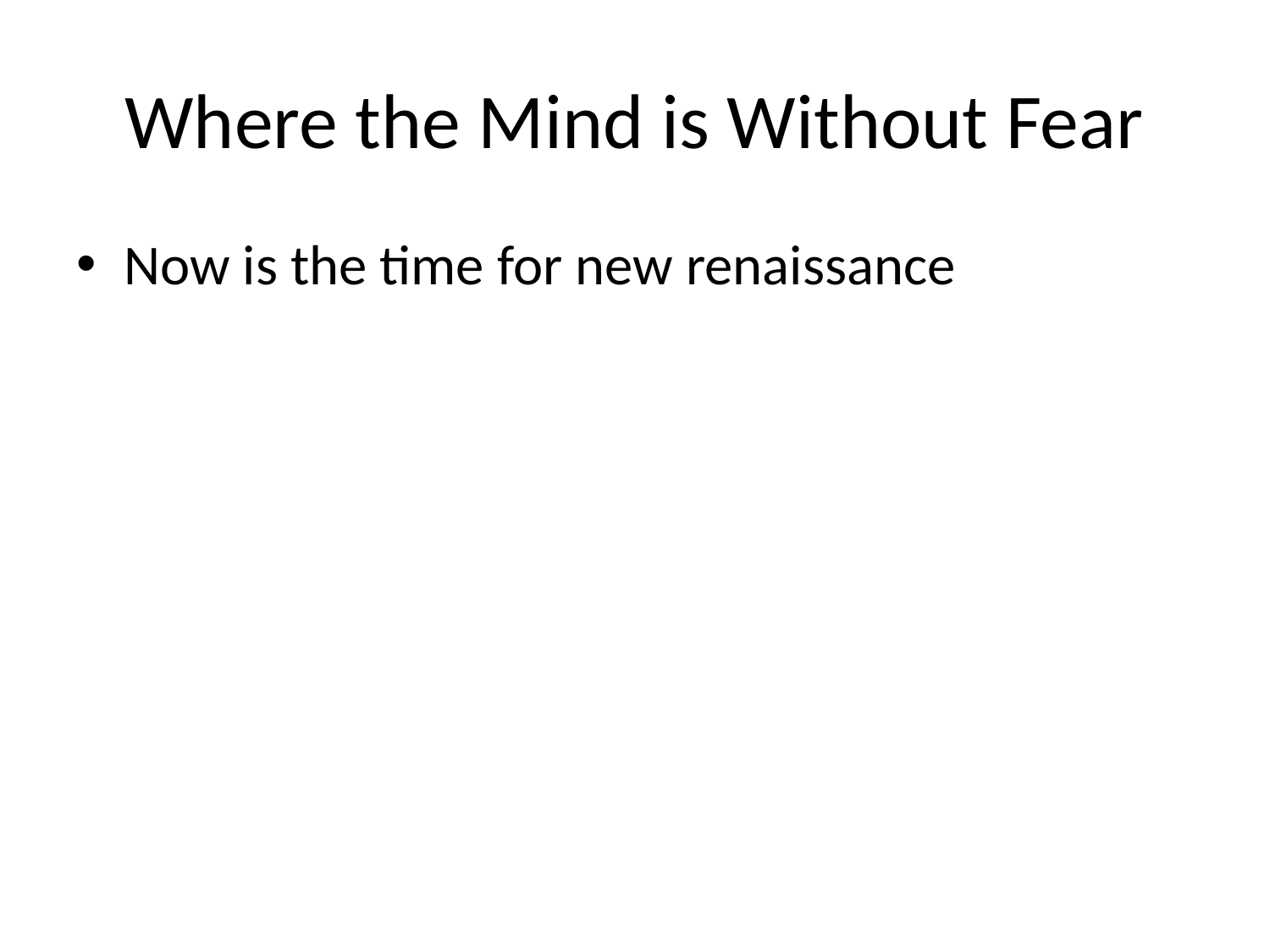

# Where the Mind is Without Fear
Now is the time for new renaissance